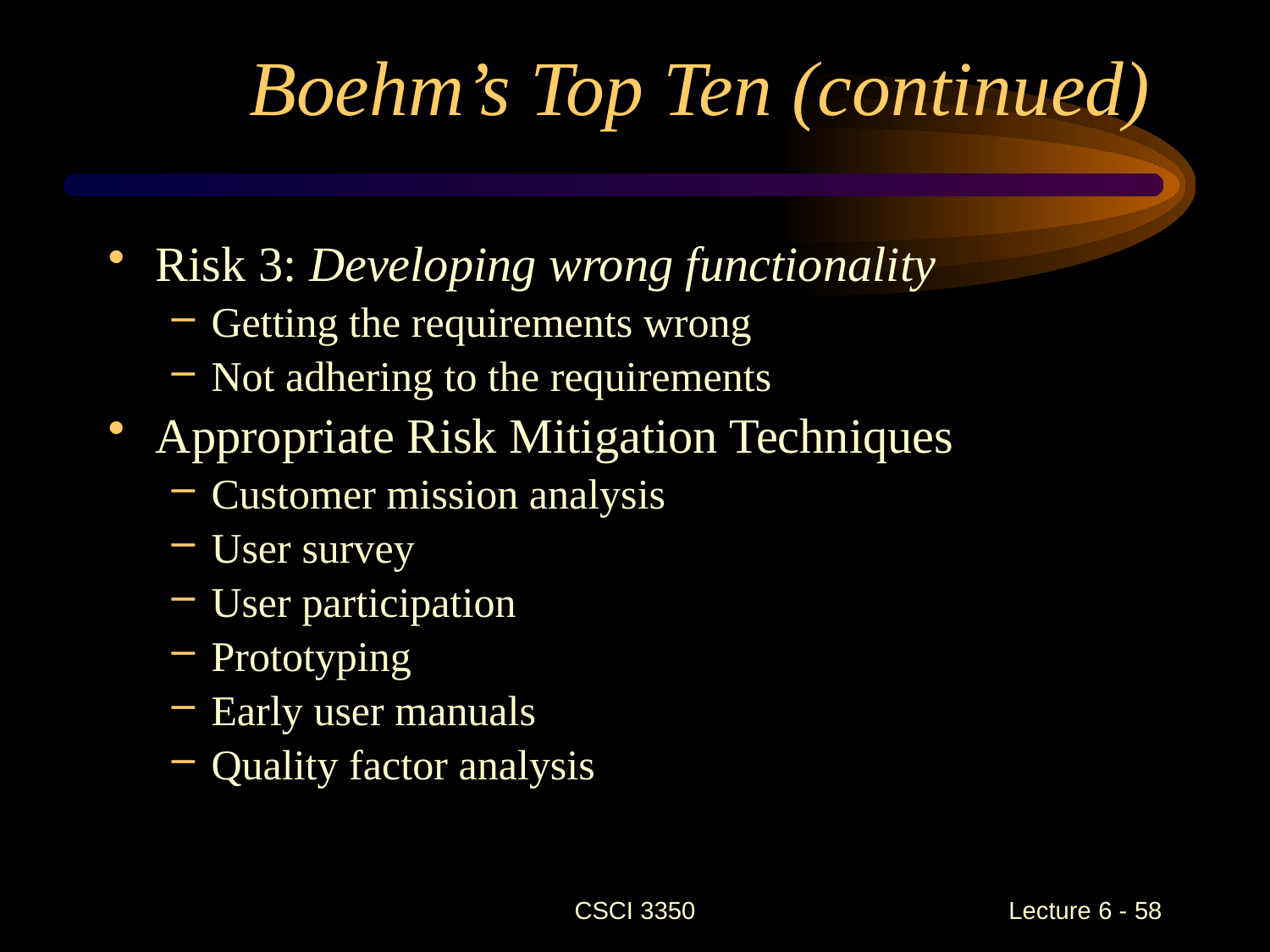

# Boehm’s Top Ten (continued)
Risk 3: Developing wrong functionality
Getting the requirements wrong
Not adhering to the requirements
Appropriate Risk Mitigation Techniques
Customer mission analysis
User survey
User participation
Prototyping
Early user manuals
Quality factor analysis

CSCI 3350
Lecture 6 - 58